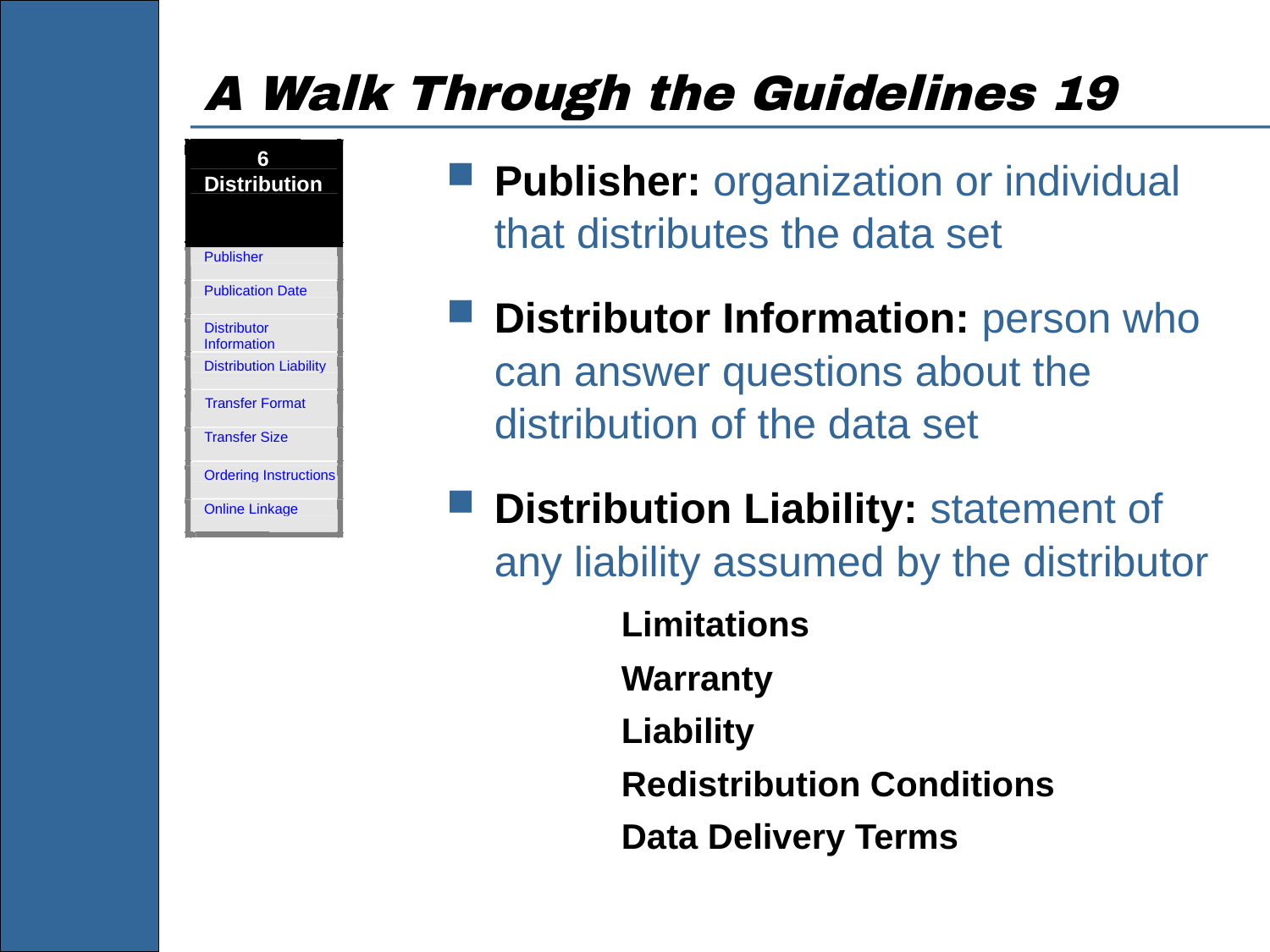

# A Walk Through the Guidelines 19

6

Distribution

Publisher

Publication Date

Distributor

Information

Distribution Liability

Transfer Format

Transfer Size

Ordering Instructions

Online Linkage

Publisher: organization or individual that distributes the data set
Distributor Information: person who can answer questions about the distribution of the data set
Distribution Liability: statement of any liability assumed by the distributor
		Limitations
		Warranty
		Liability
		Redistribution Conditions
		Data Delivery Terms